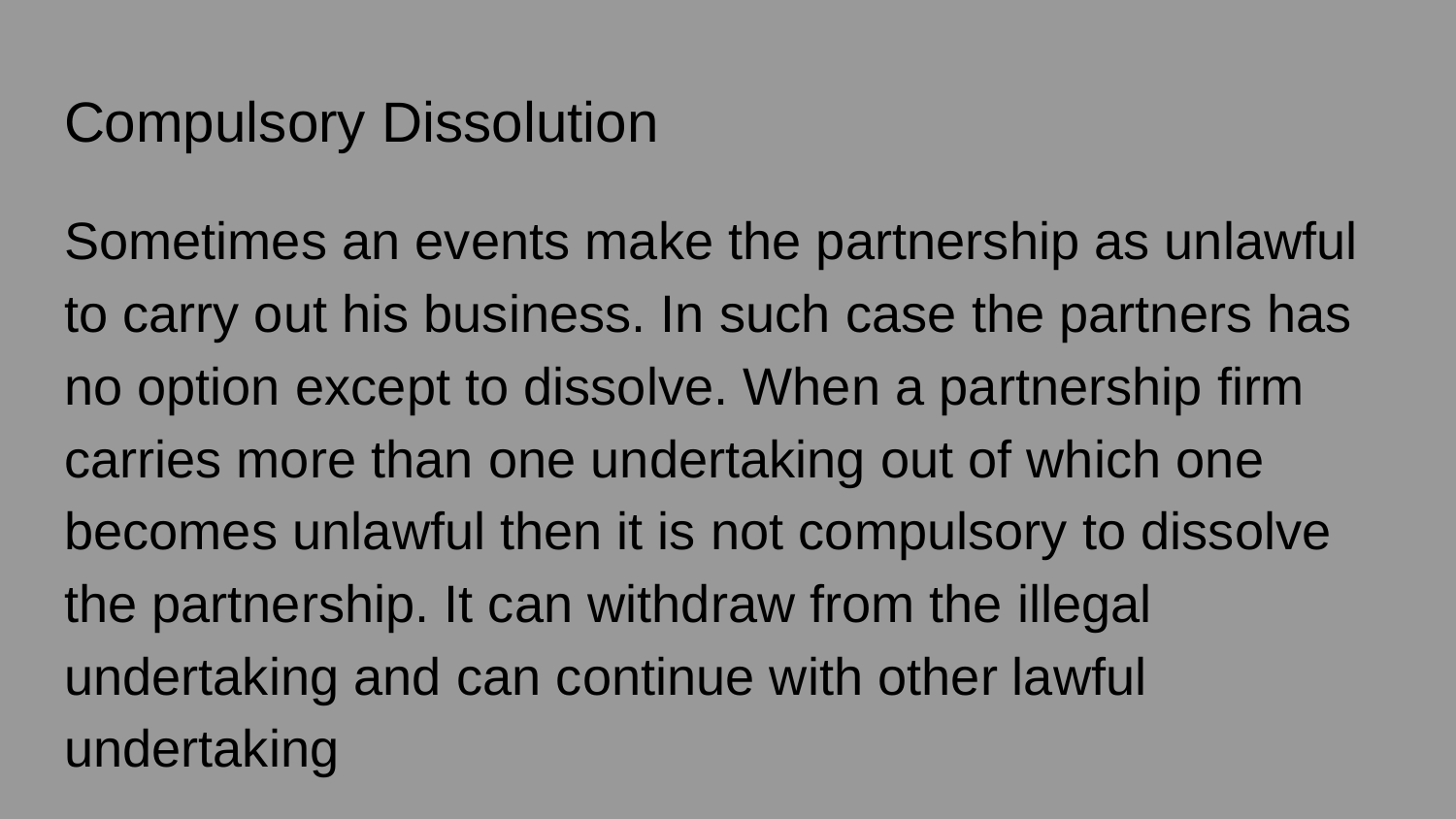

# Compulsory Dissolution
Sometimes an events make the partnership as unlawful to carry out his business. In such case the partners has no option except to dissolve. When a partnership firm carries more than one undertaking out of which one becomes unlawful then it is not compulsory to dissolve the partnership. It can withdraw from the illegal undertaking and can continue with other lawful undertaking